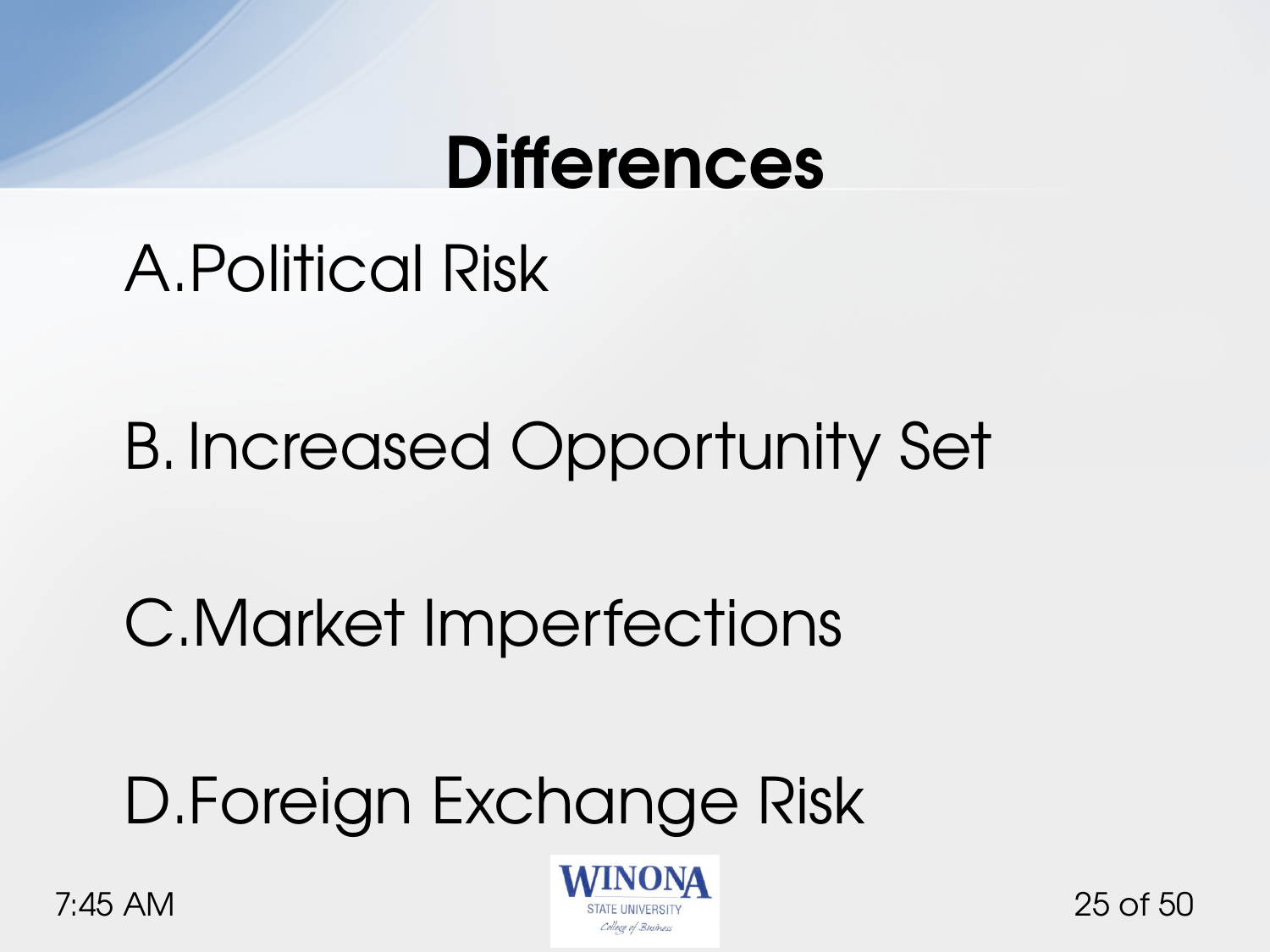

# Differences
Political Risk

Increased Opportunity Set

Market Imperfections

Foreign Exchange Risk